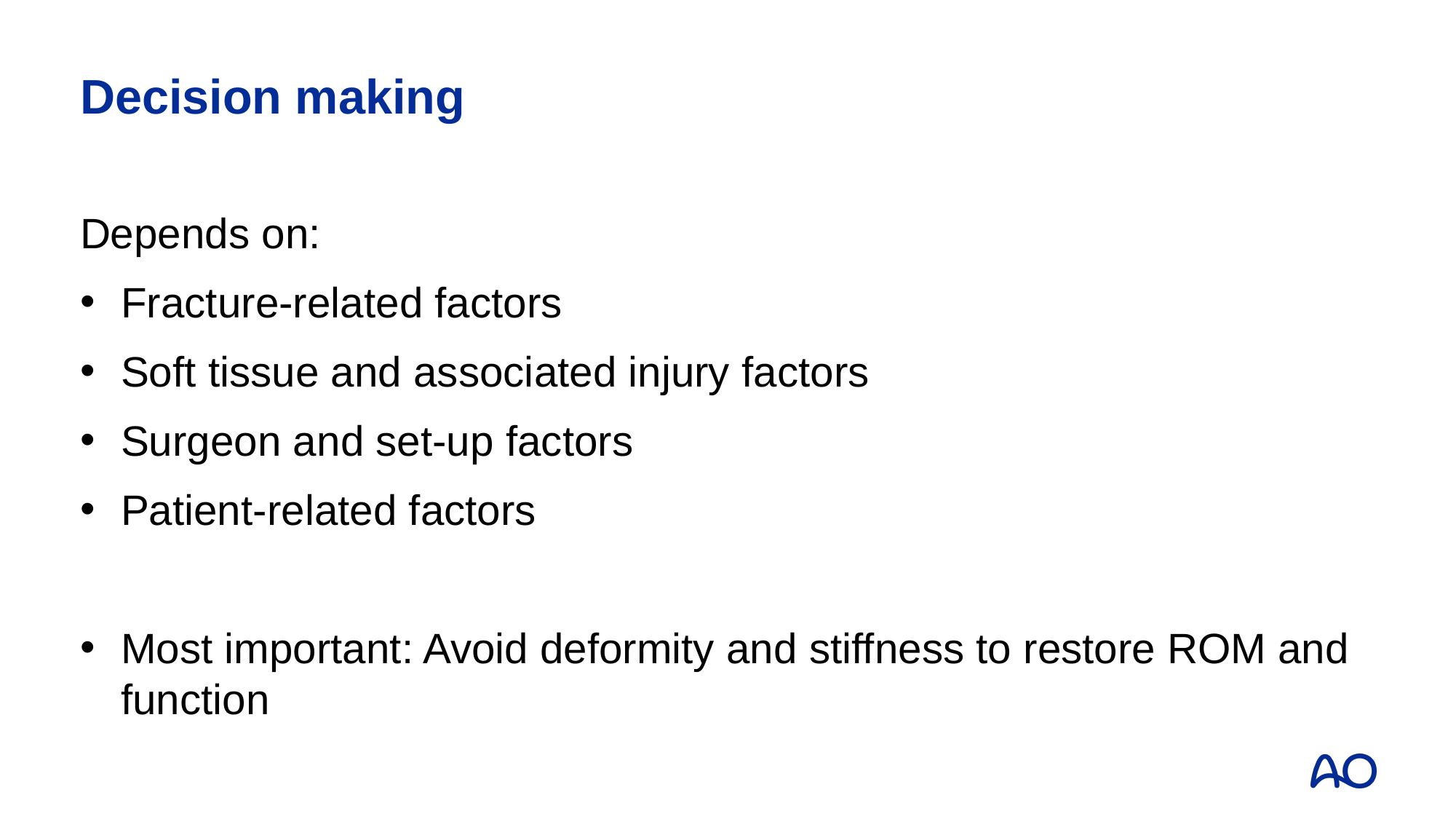

# Decision making
Depends on:
Fracture-related factors
Soft tissue and associated injury factors
Surgeon and set-up factors
Patient-related factors

Most important: Avoid deformity and stiffness to restore ROM and function